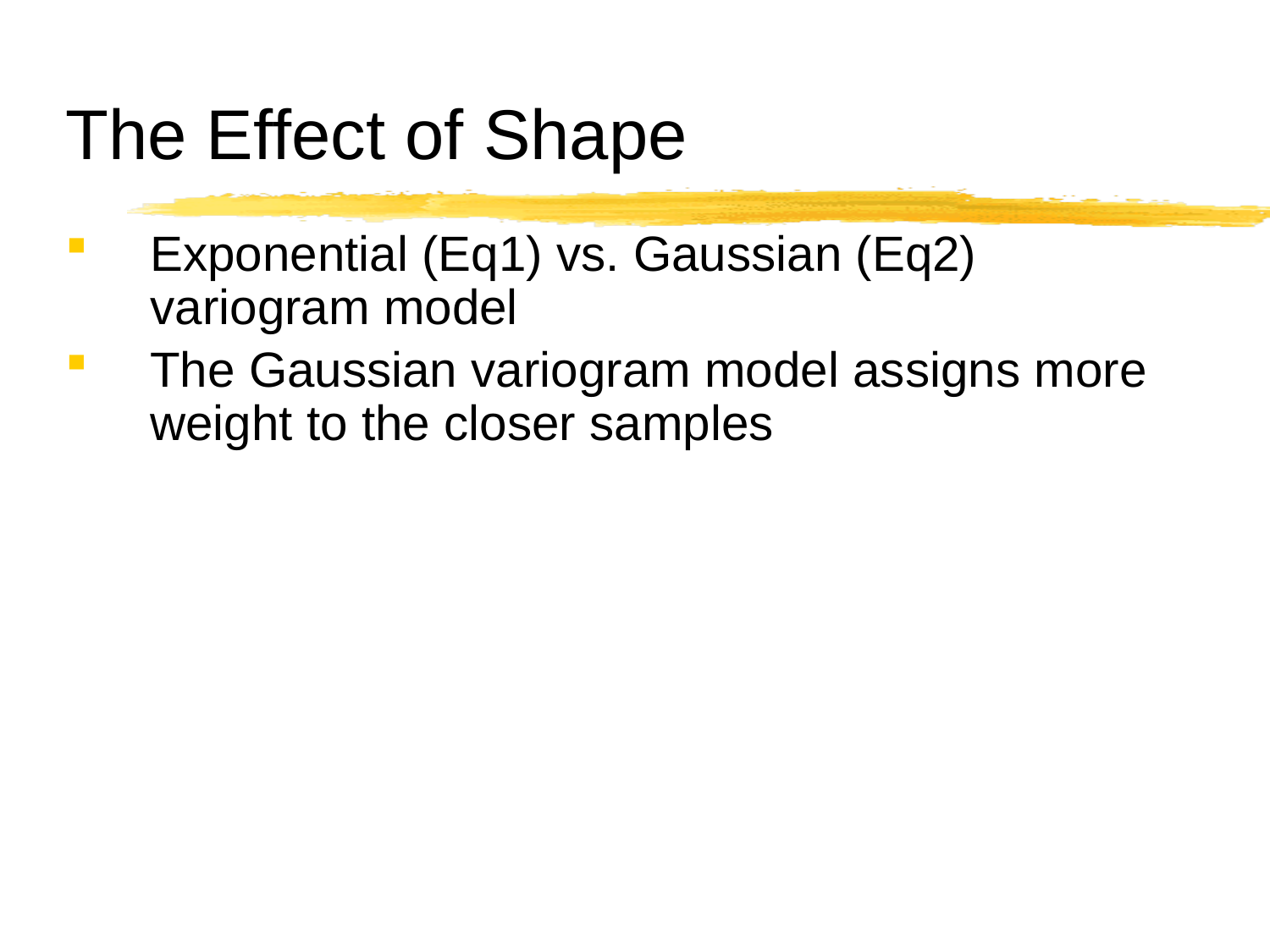

# The Effect of Shape
Exponential (Eq1) vs. Gaussian (Eq2) variogram model
The Gaussian variogram model assigns more weight to the closer samples